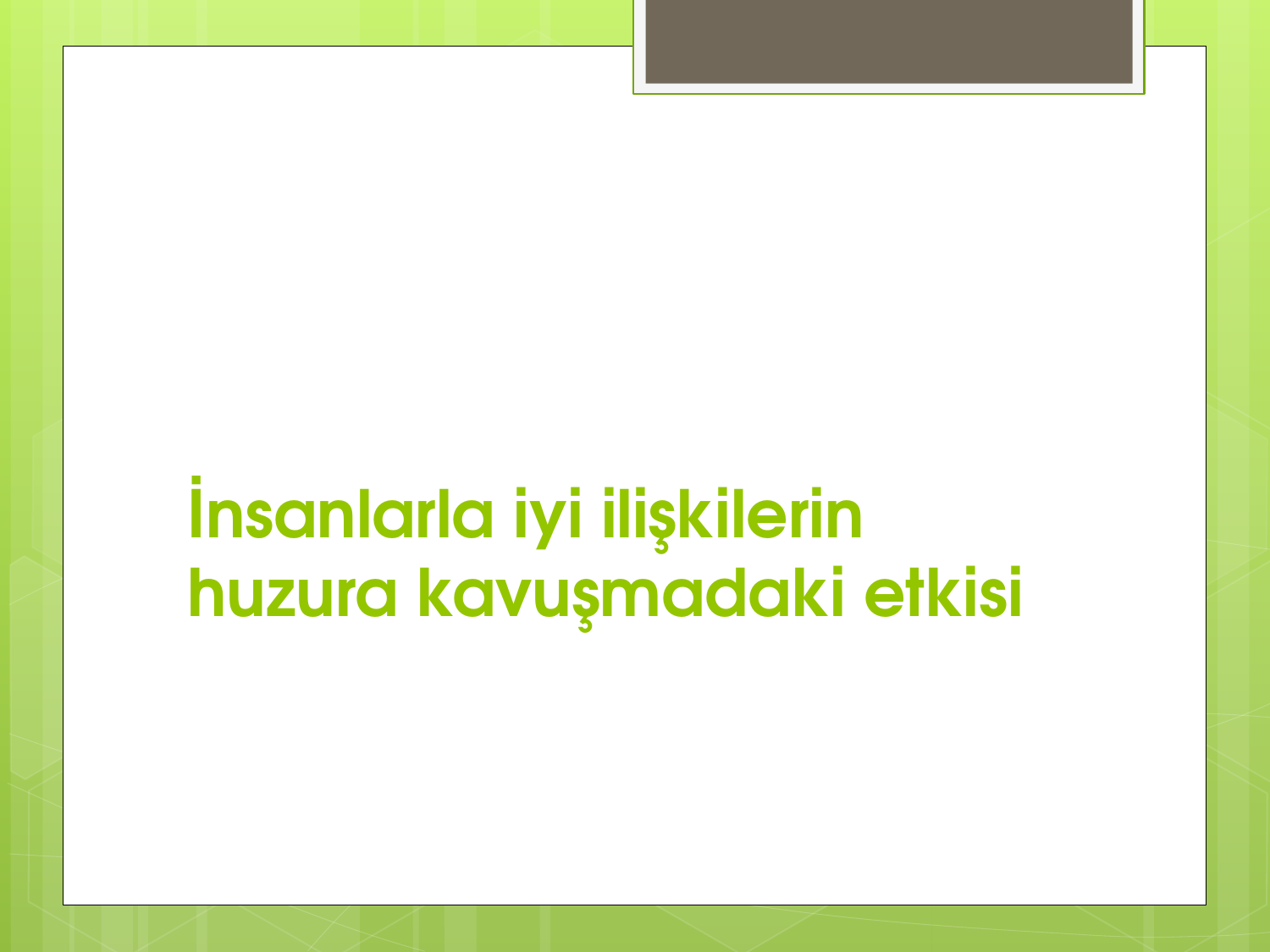

# İnsanlarla iyi ilişkilerin huzura kavuşmadaki etkisi